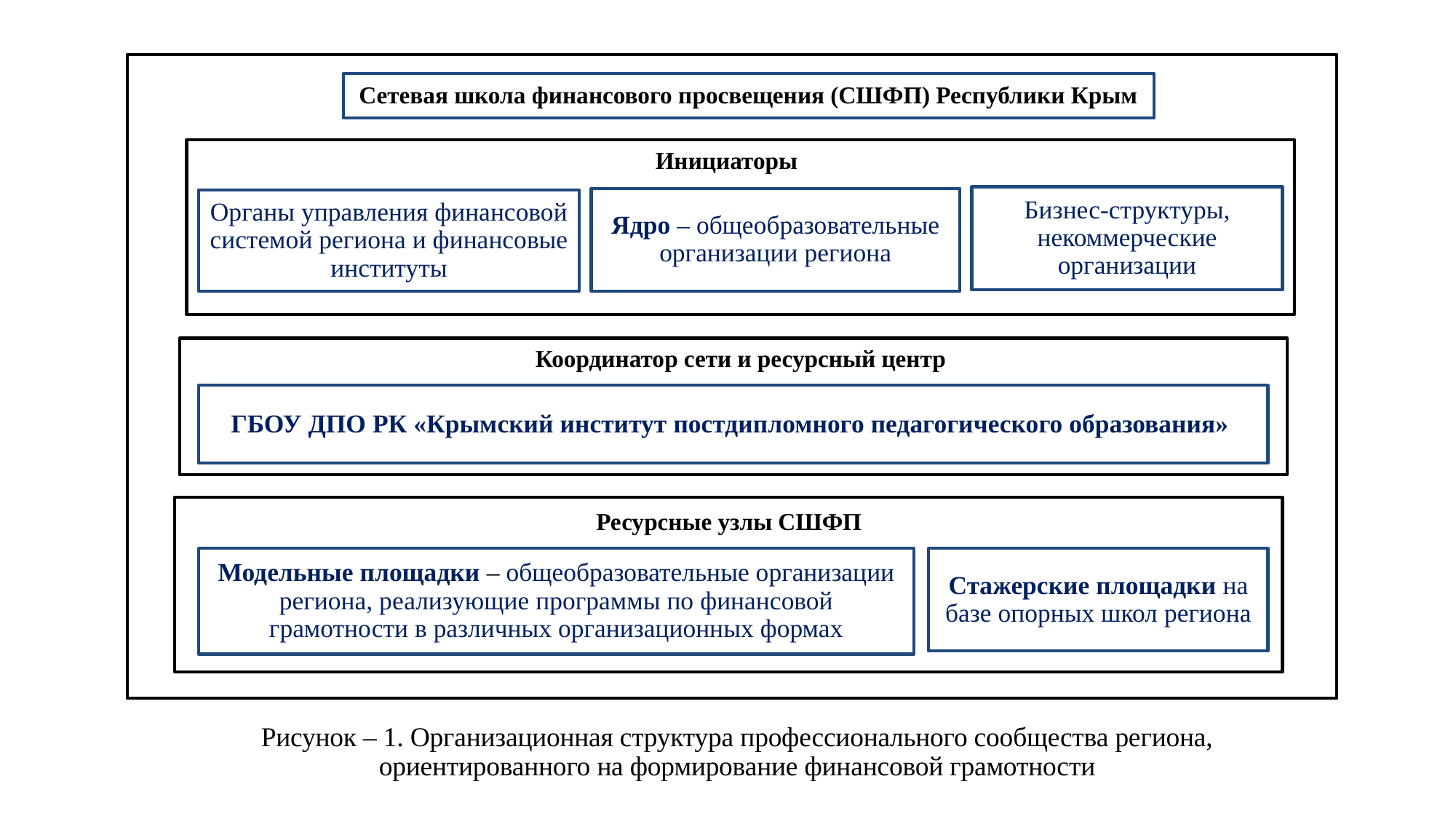

Сетевая школа финансового просвещения (СШФП) Республики Крым

Инициаторы
Бизнес-структуры, некоммерческие организации
Ядро – общеобразовательные организации региона
Органы управления финансовой системой региона и финансовые институты

Координатор сети и ресурсный центр
ГБОУ ДПО РК «Крымский институт постдипломного педагогического образования»

Ресурсные узлы СШФП
Стажерские площадки на базе опорных школ региона
Модельные площадки – общеобразовательные организации региона, реализующие программы по финансовой грамотности в различных организационных формах
Рисунок – 1. Организационная структура профессионального сообщества региона,
ориентированного на формирование финансовой грамотности